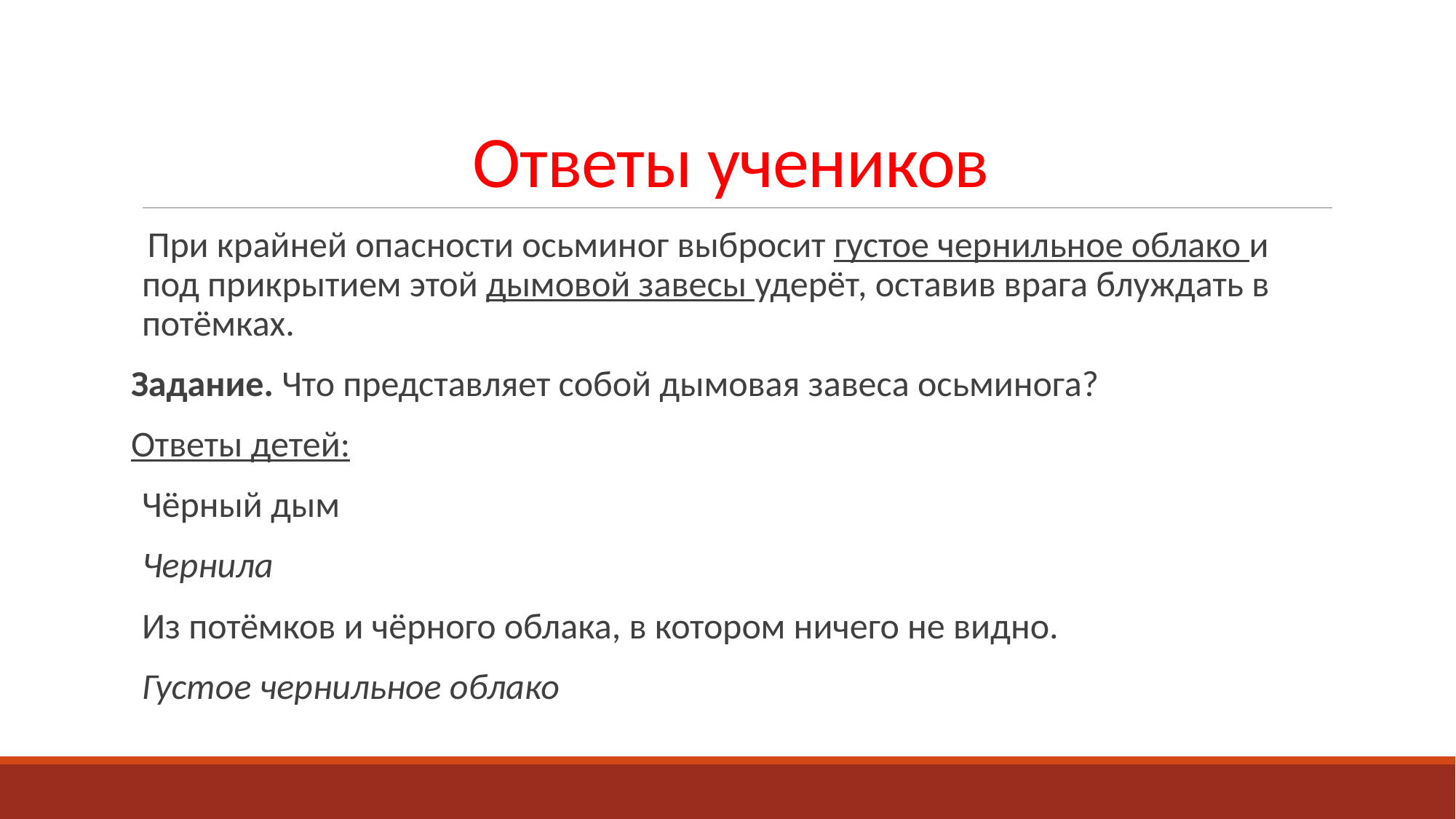

# Ответы учеников
  При крайней опасности осьминог выбросит густое чернильное облако и под прикрытием этой дымовой завесы удерёт, оставив врага блуждать в потёмках.
Задание. Что представляет собой дымовая завеса осьминога?
Ответы детей:
Чёрный дым
Чернила
Из потёмков и чёрного облака, в котором ничего не видно.
Густое чернильное облако